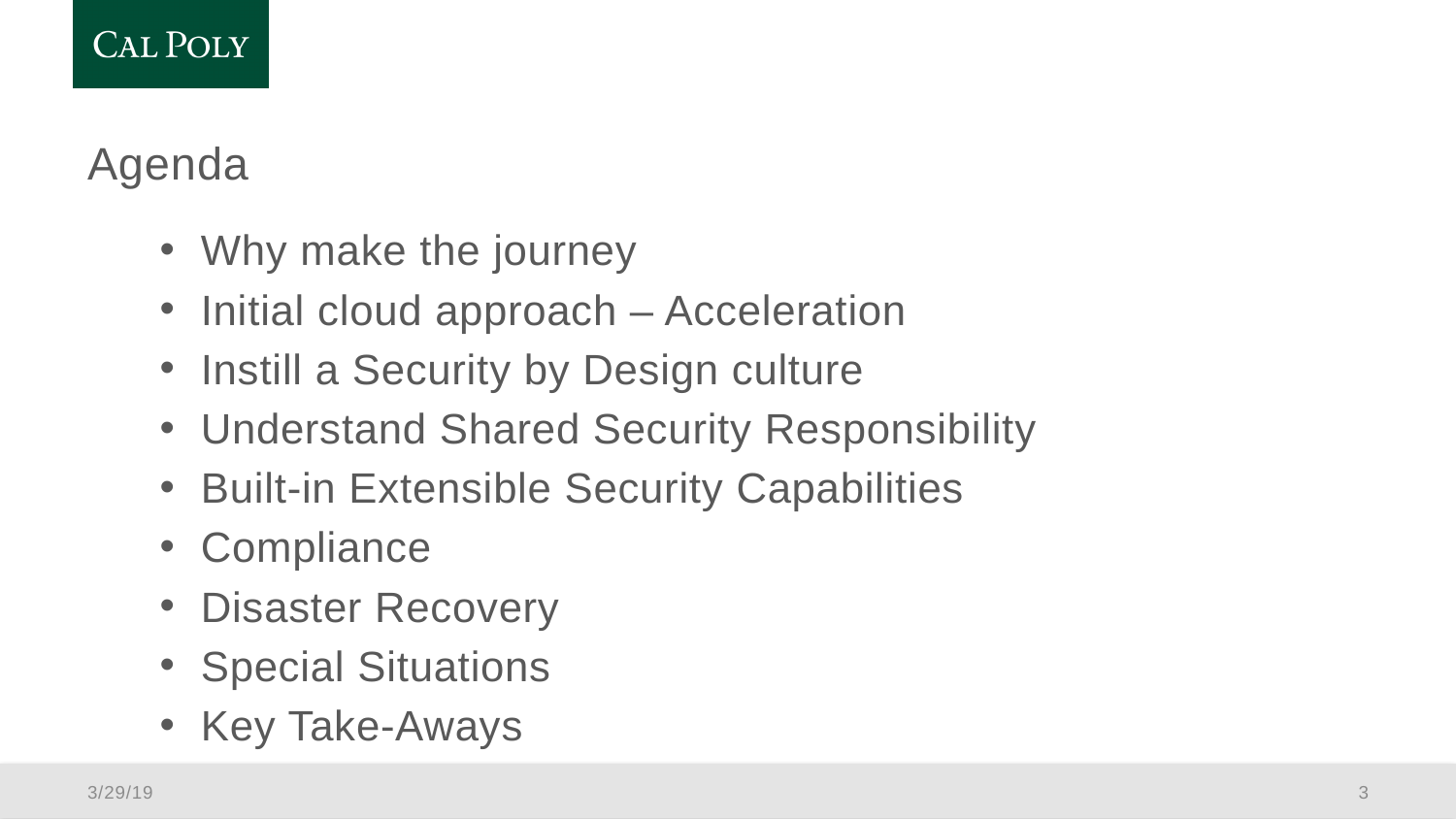

# Agenda
Why make the journey
Initial cloud approach – Acceleration
Instill a Security by Design culture
Understand Shared Security Responsibility
Built-in Extensible Security Capabilities
Compliance
Disaster Recovery
Special Situations
Key Take-Aways
3/29/19

3